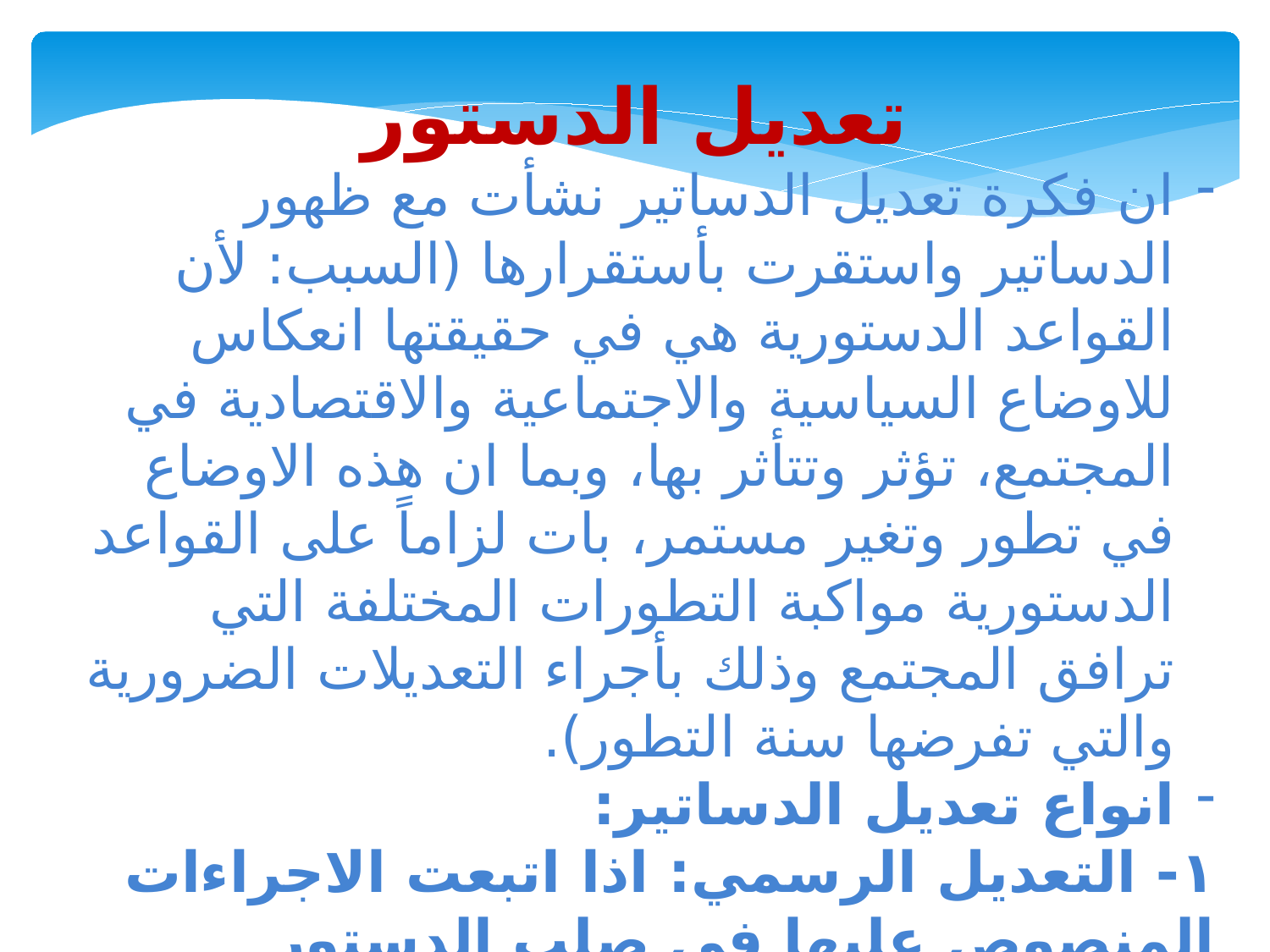

تعديل الدستور
ان فكرة تعديل الدساتير نشأت مع ظهور الدساتير واستقرت بأستقرارها (السبب: لأن القواعد الدستورية هي في حقيقتها انعكاس للاوضاع السياسية والاجتماعية والاقتصادية في المجتمع، تؤثر وتتأثر بها، وبما ان هذه الاوضاع في تطور وتغير مستمر، بات لزاماً على القواعد الدستورية مواكبة التطورات المختلفة التي ترافق المجتمع وذلك بأجراء التعديلات الضرورية والتي تفرضها سنة التطور).
انواع تعديل الدساتير:
١- التعديل الرسمي: اذا اتبعت الاجراءات المنصوص عليها في صلب الدستور والخاصة بتعديل احكامه.
٢- التعديل العرفي: هو ذلك التعديل الذي لا يتم وفق قواعد الدستور نفسه.